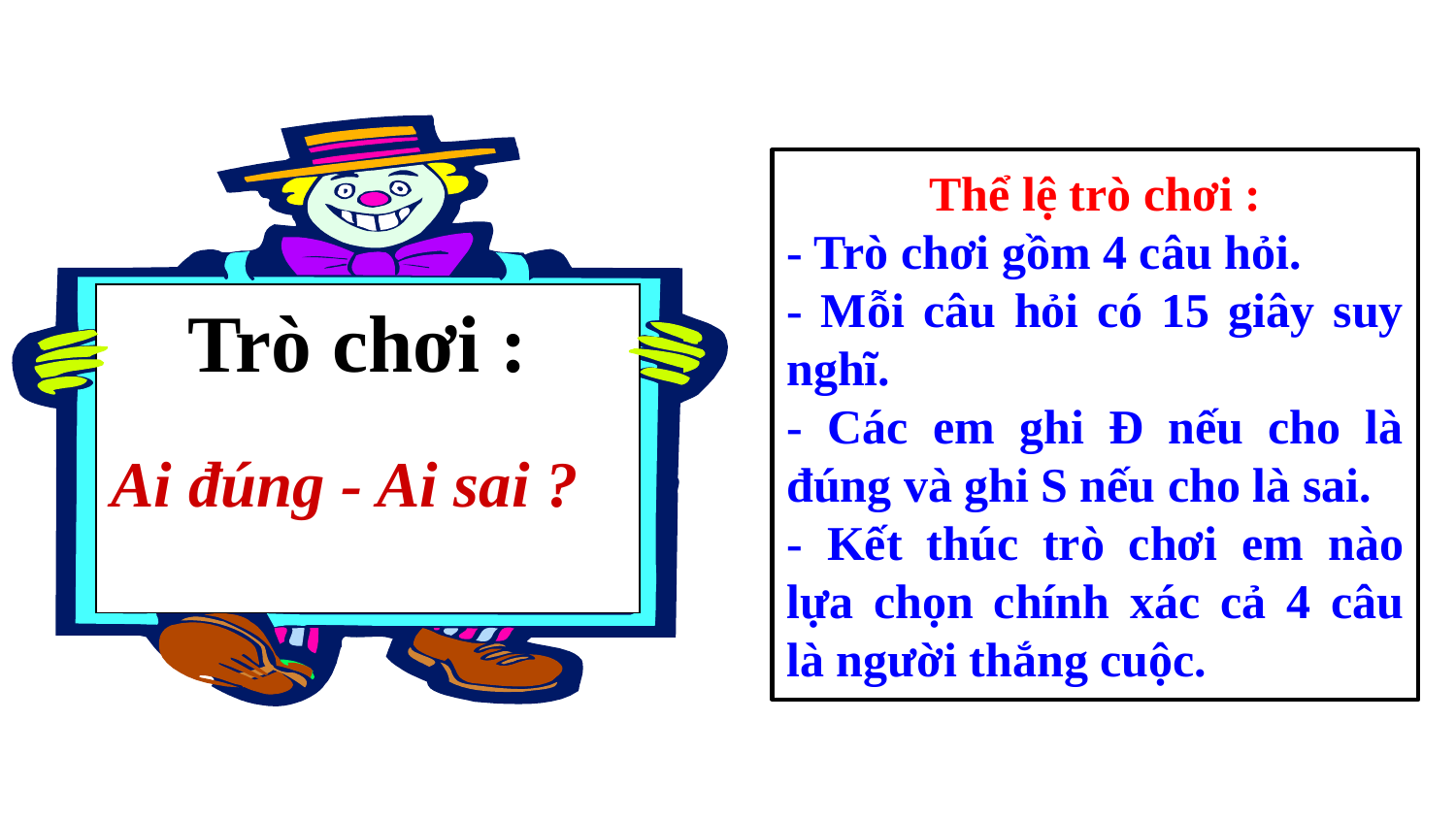

Trò chơi :

Thể lệ trò chơi :
- Trò chơi gồm 4 câu hỏi.
- Mỗi câu hỏi có 15 giây suy nghĩ.
- Các em ghi Đ nếu cho là đúng và ghi S nếu cho là sai.
- Kết thúc trò chơi em nào lựa chọn chính xác cả 4 câu là người thắng cuộc.
Ai đúng - Ai sai ?